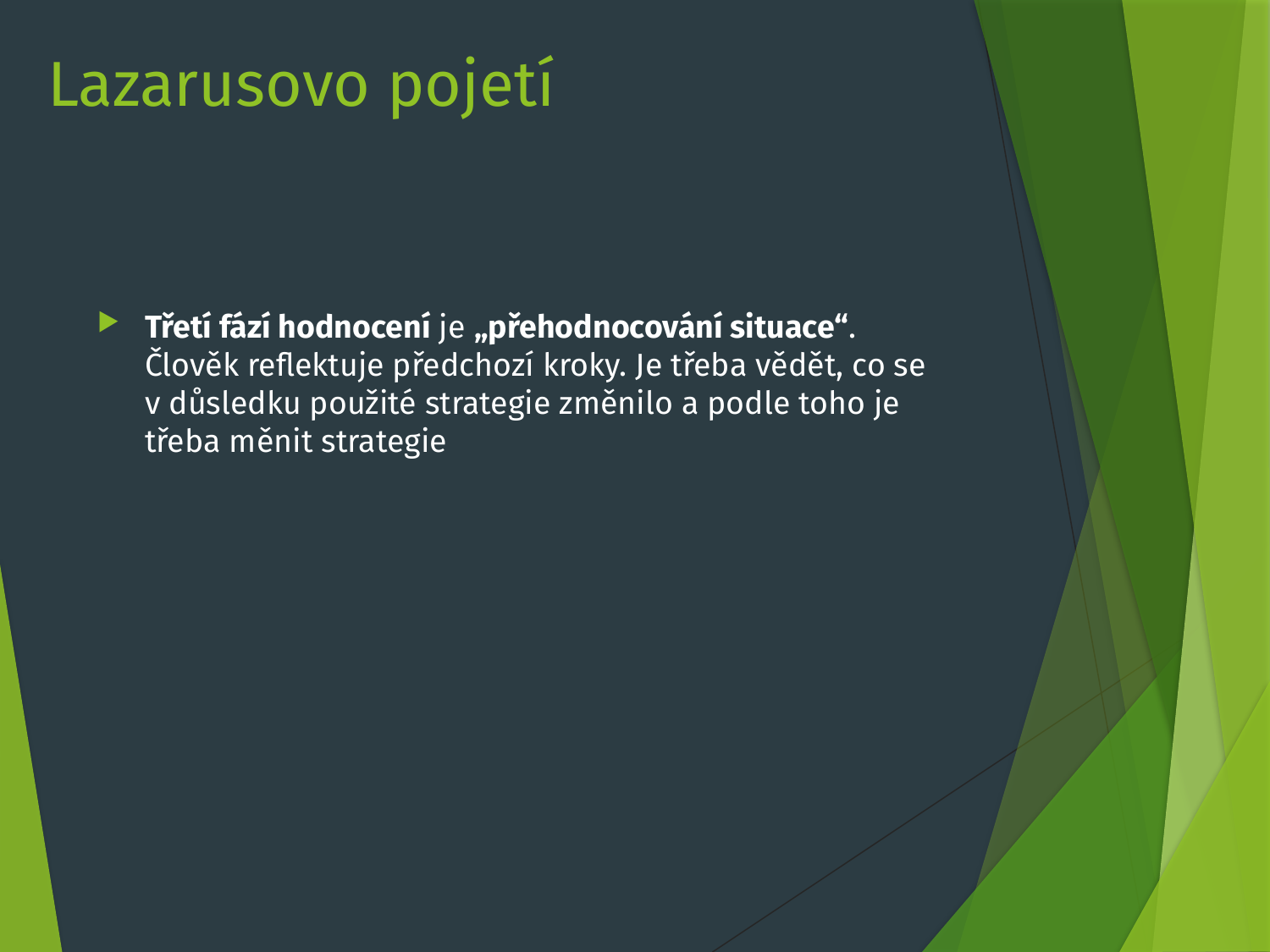

# Lazarusovo pojetí
Třetí fází hodnocení je „přehodnocování situace“. Člověk reflektuje předchozí kroky. Je třeba vědět, co se v důsledku použité strategie změnilo a podle toho je třeba měnit strategie